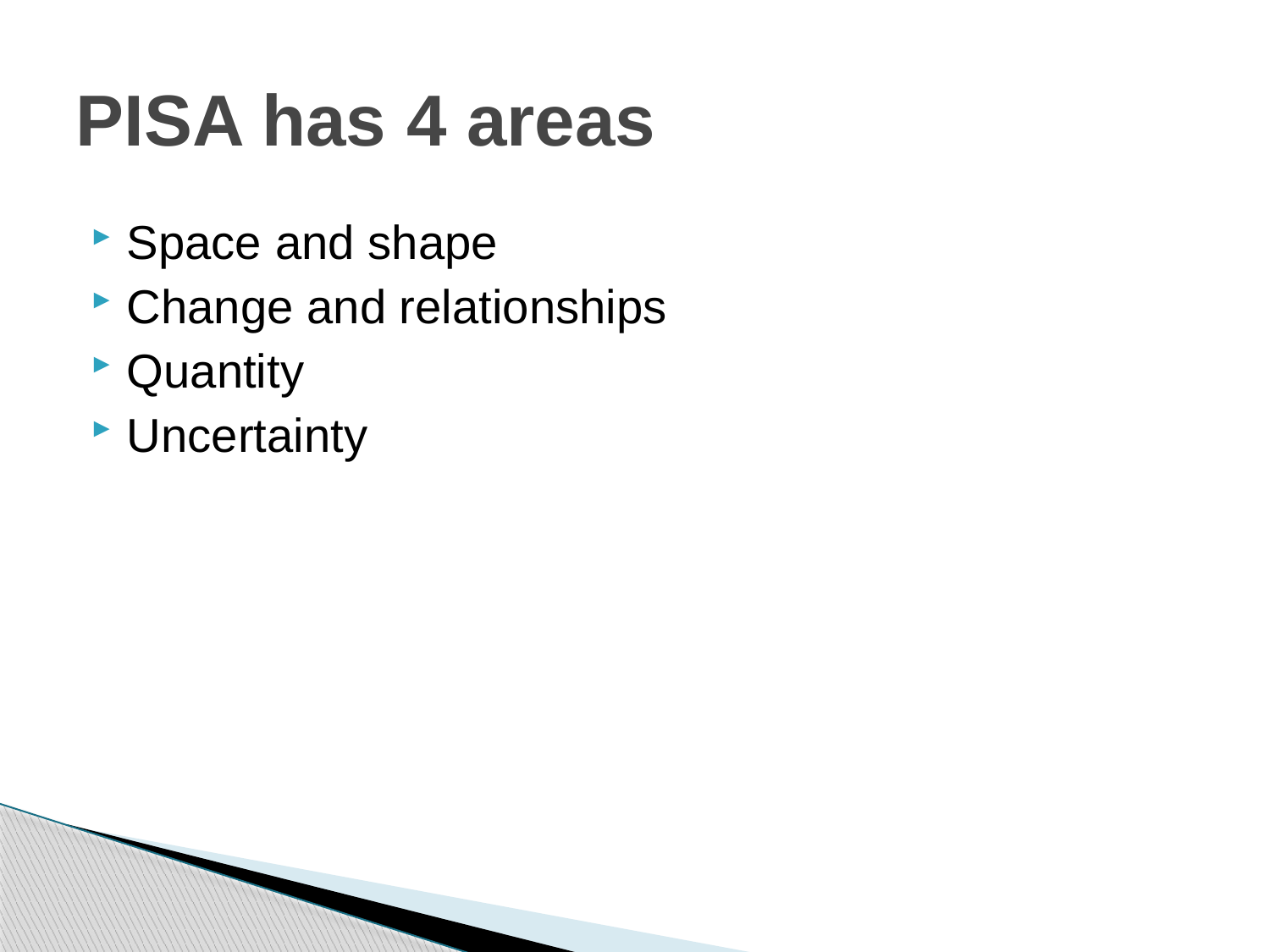

# PISA has 4 areas
Space and shape
Change and relationships
Quantity
Uncertainty